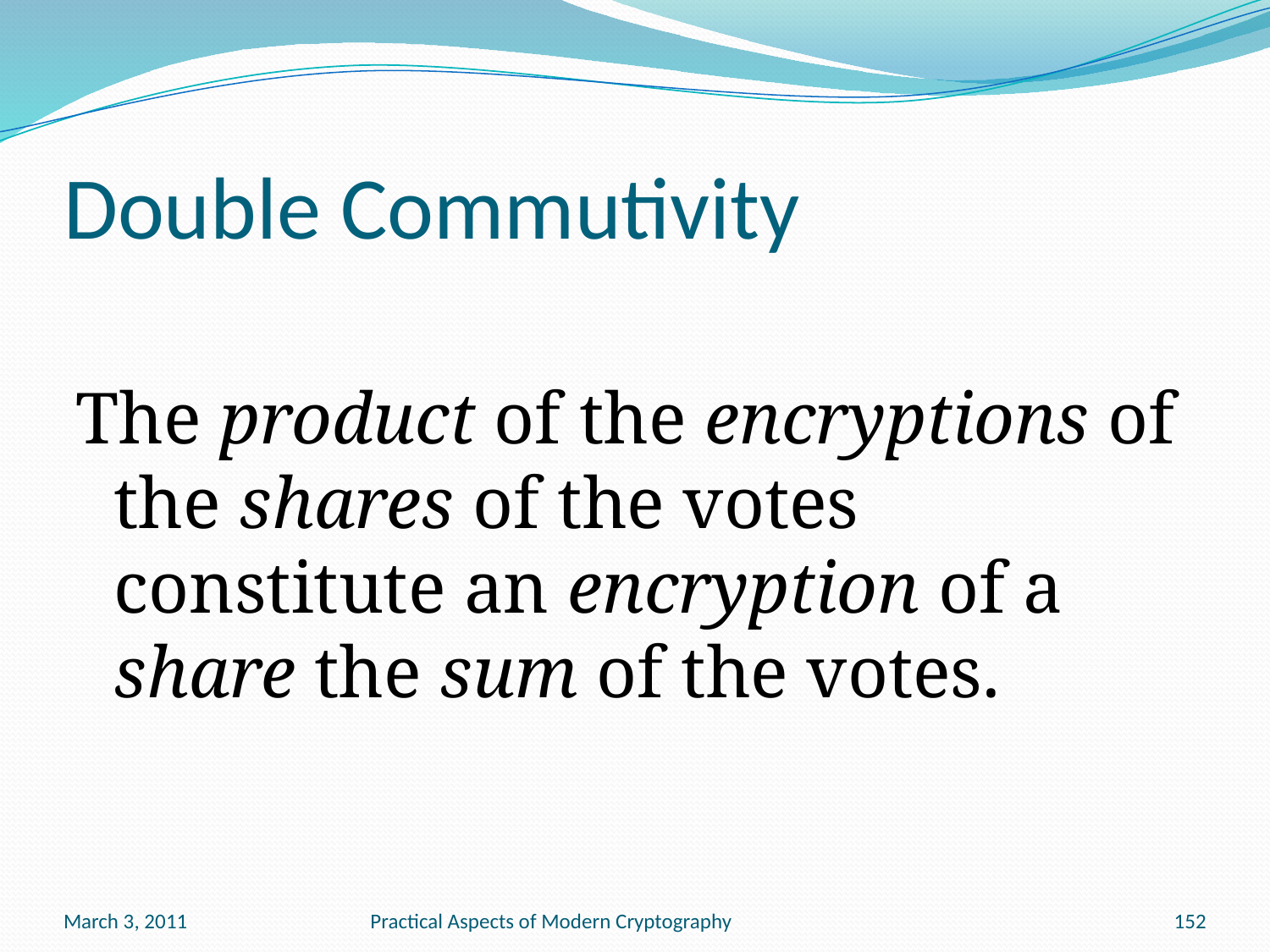

# Double Commutivity

The product of the encryptions of the shares of the votes constitute an encryption of a share the sum of the votes.
March 3, 2011
Practical Aspects of Modern Cryptography
152